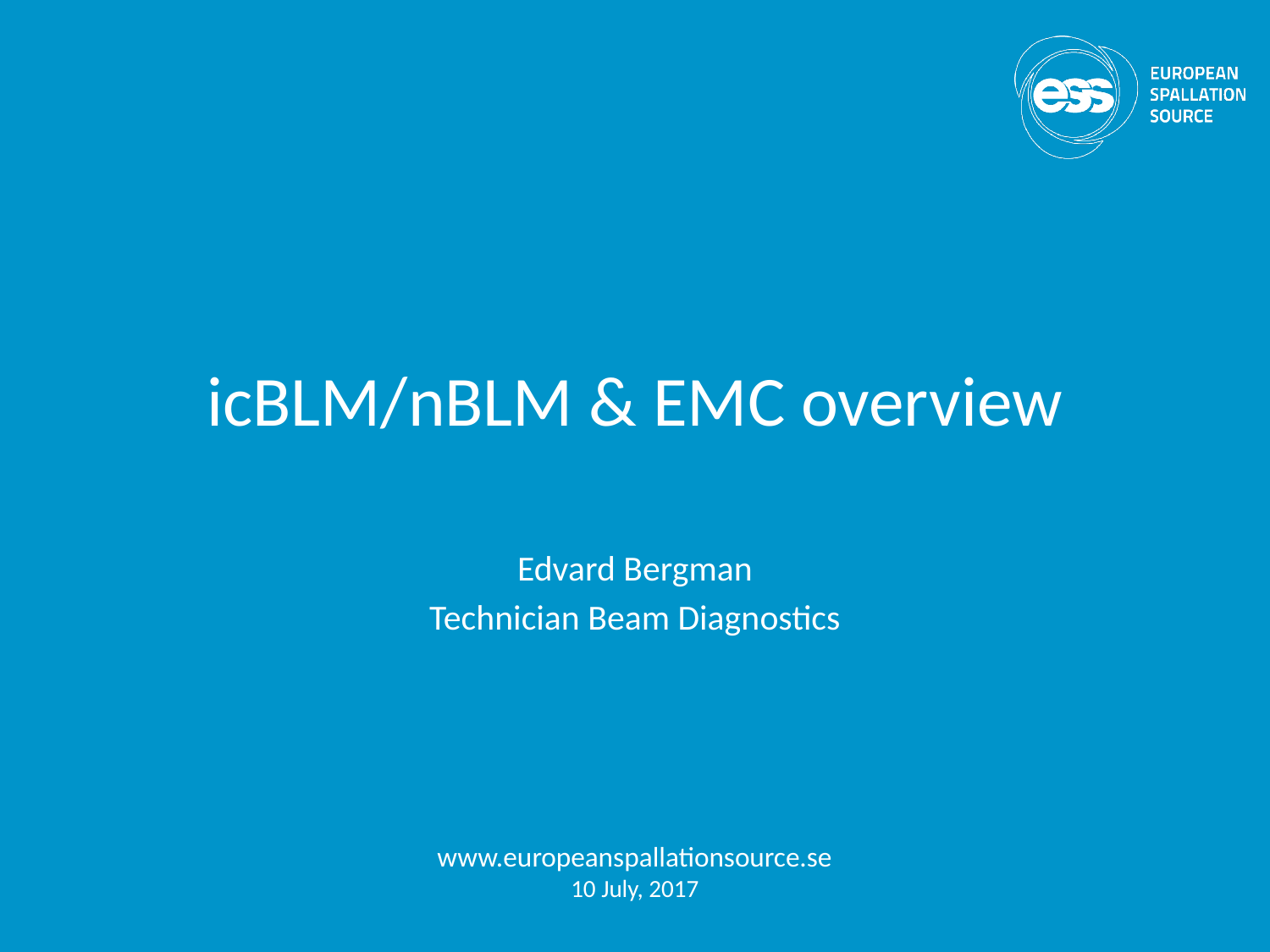

# icBLM/nBLM & EMC overview
Edvard Bergman
Technician Beam Diagnostics
www.europeanspallationsource.se
10 July, 2017